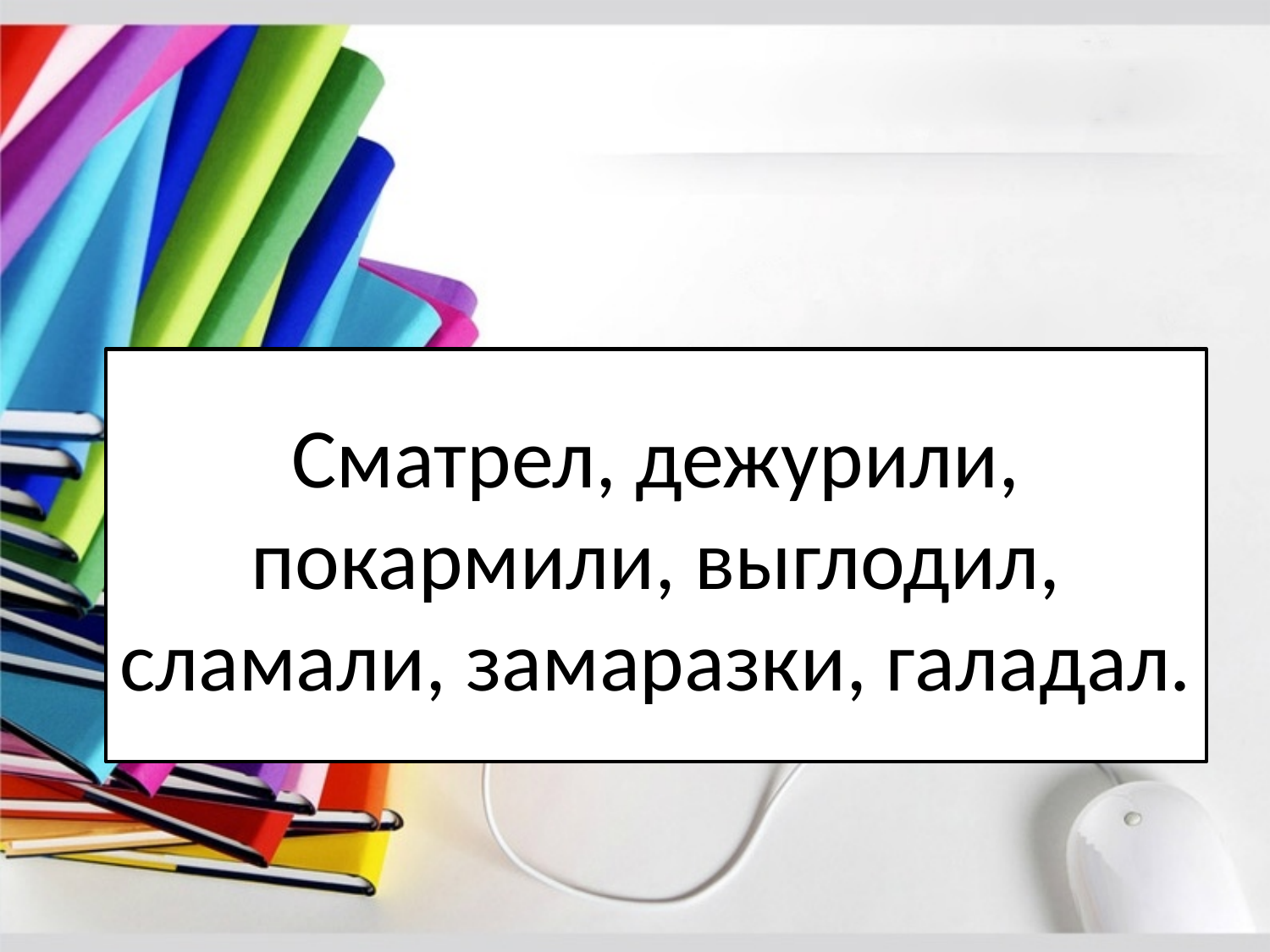

# Сматрел, дежурили, покармили, выглодил, сламали, замаразки, галадал.